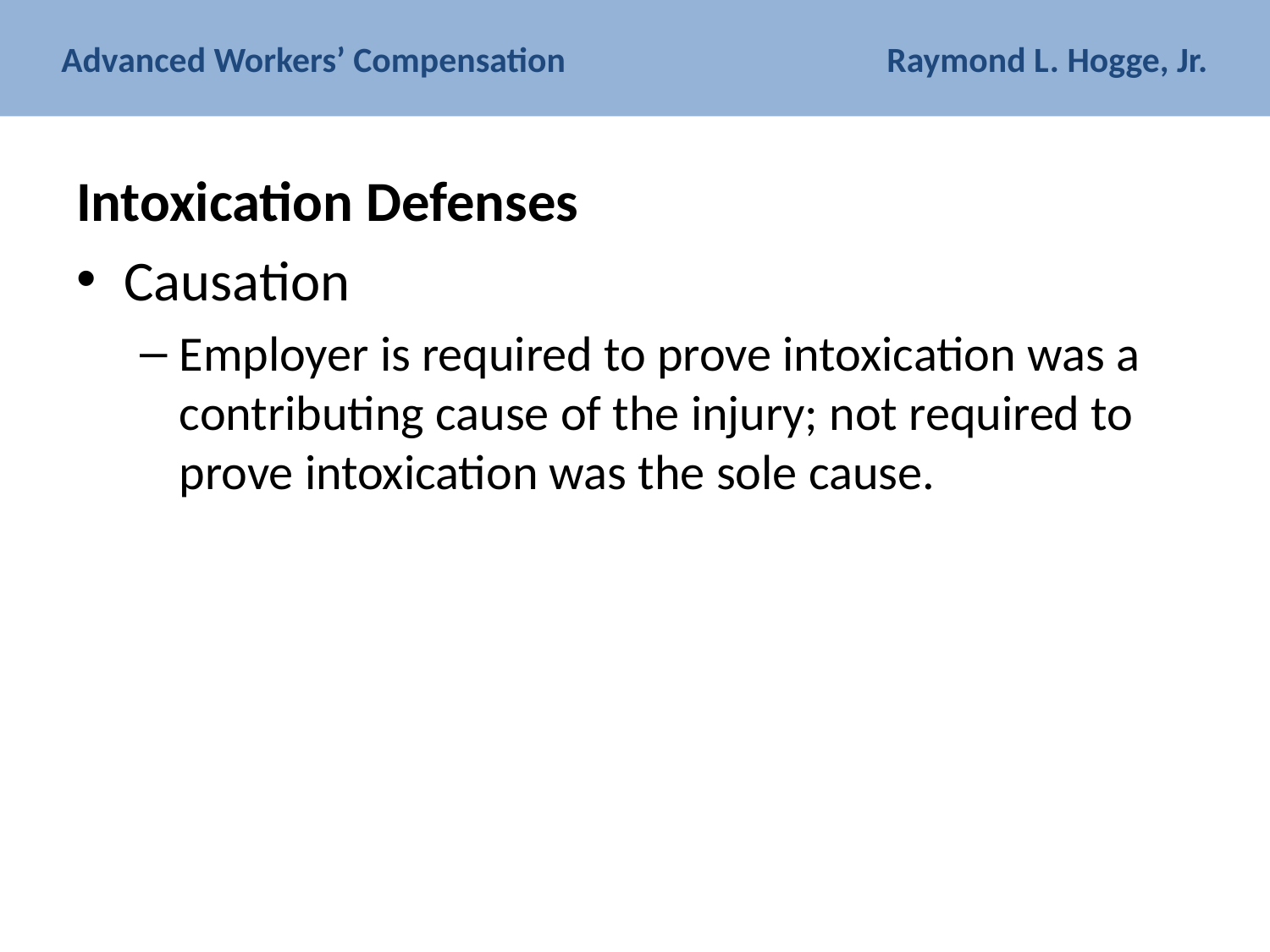

# Advanced Workers’ Compensation                                        Raymond L. Hogge, Jr.
Intoxication Defenses
Causation
Employer is required to prove intoxication was a contributing cause of the injury; not required to prove intoxication was the sole cause.